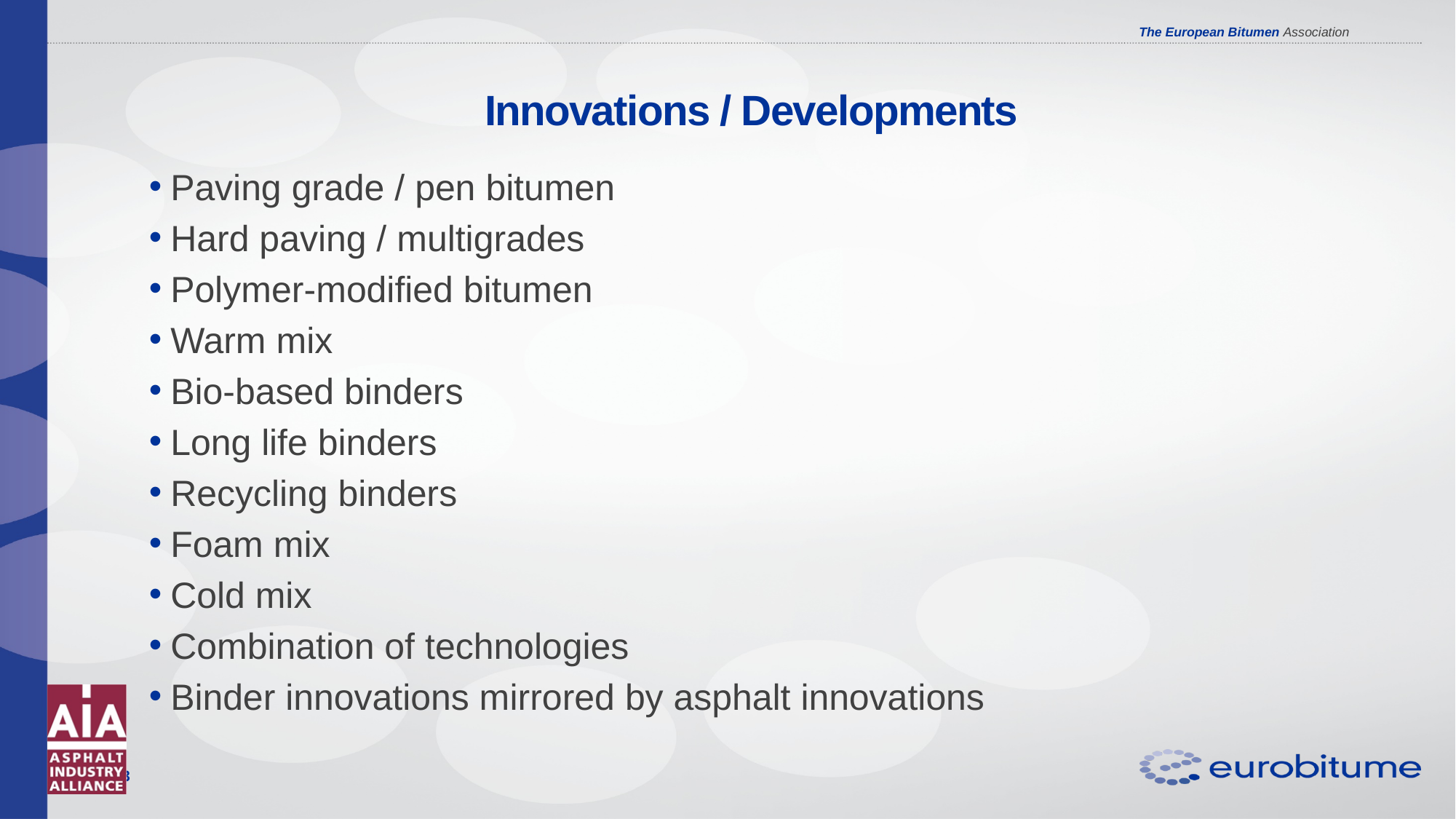

# Innovations / Developments
Paving grade / pen bitumen
Hard paving / multigrades
Polymer-modified bitumen
Warm mix
Bio-based binders
Long life binders
Recycling binders
Foam mix
Cold mix
Combination of technologies
Binder innovations mirrored by asphalt innovations